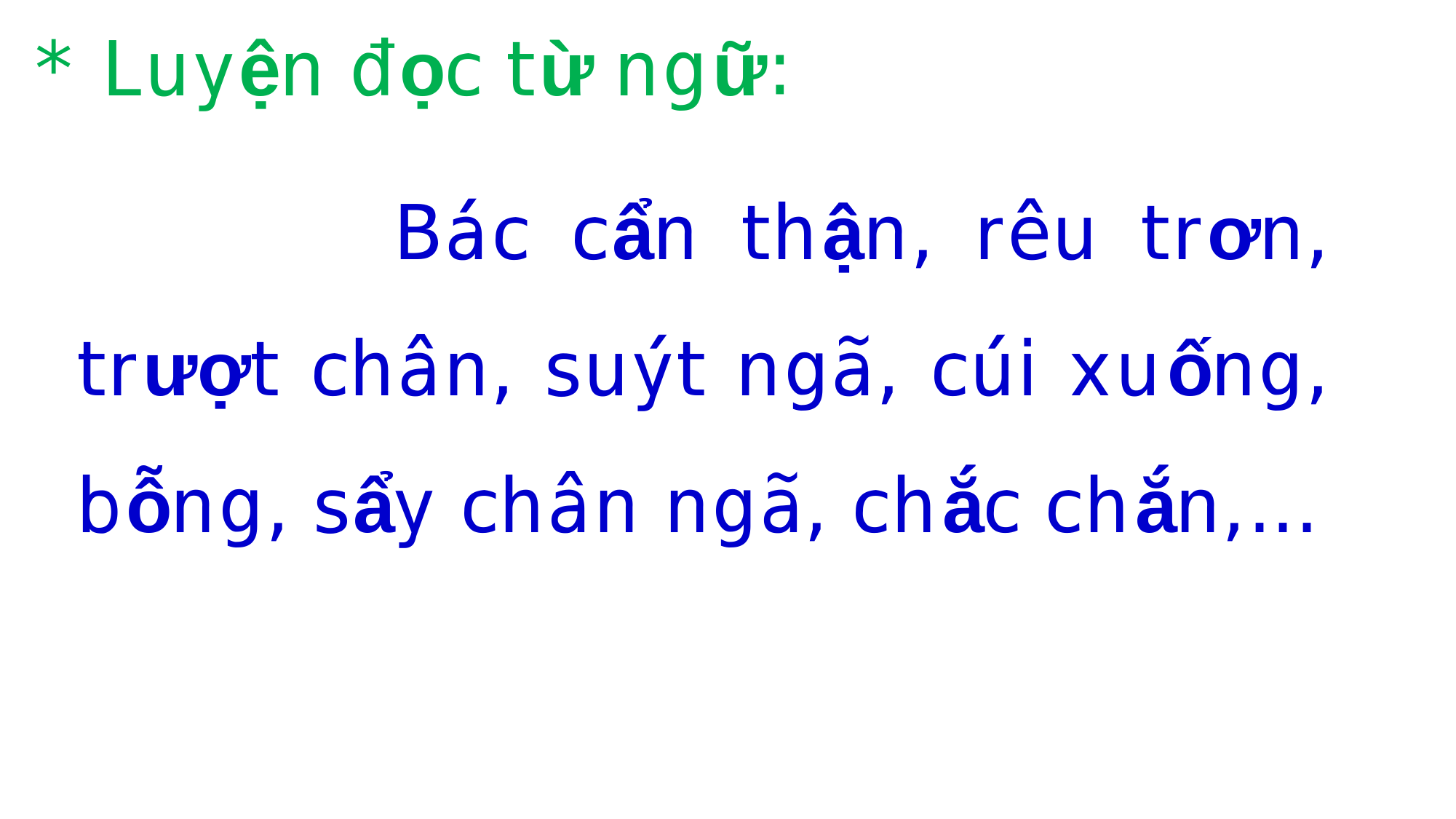

* Luyện đọc từ ngữ:
        Bác cẩn thận, rêu trơn, trượt chân, suýt ngã, cúi xuống, bỗng, sẩy chân ngã, chắc chắn,...